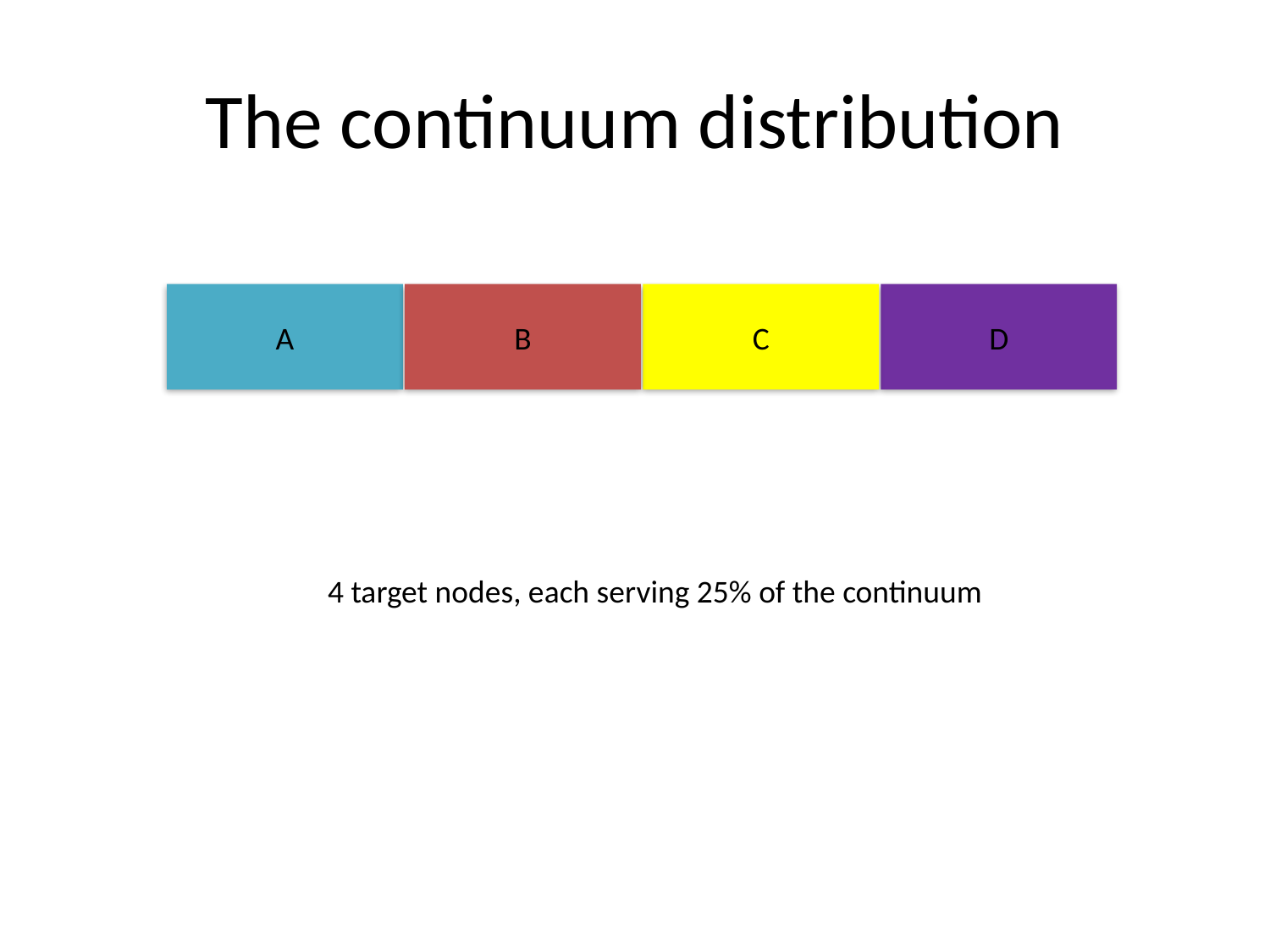

# The continuum distribution
A
B
C
D
4 target nodes, each serving 25% of the continuum